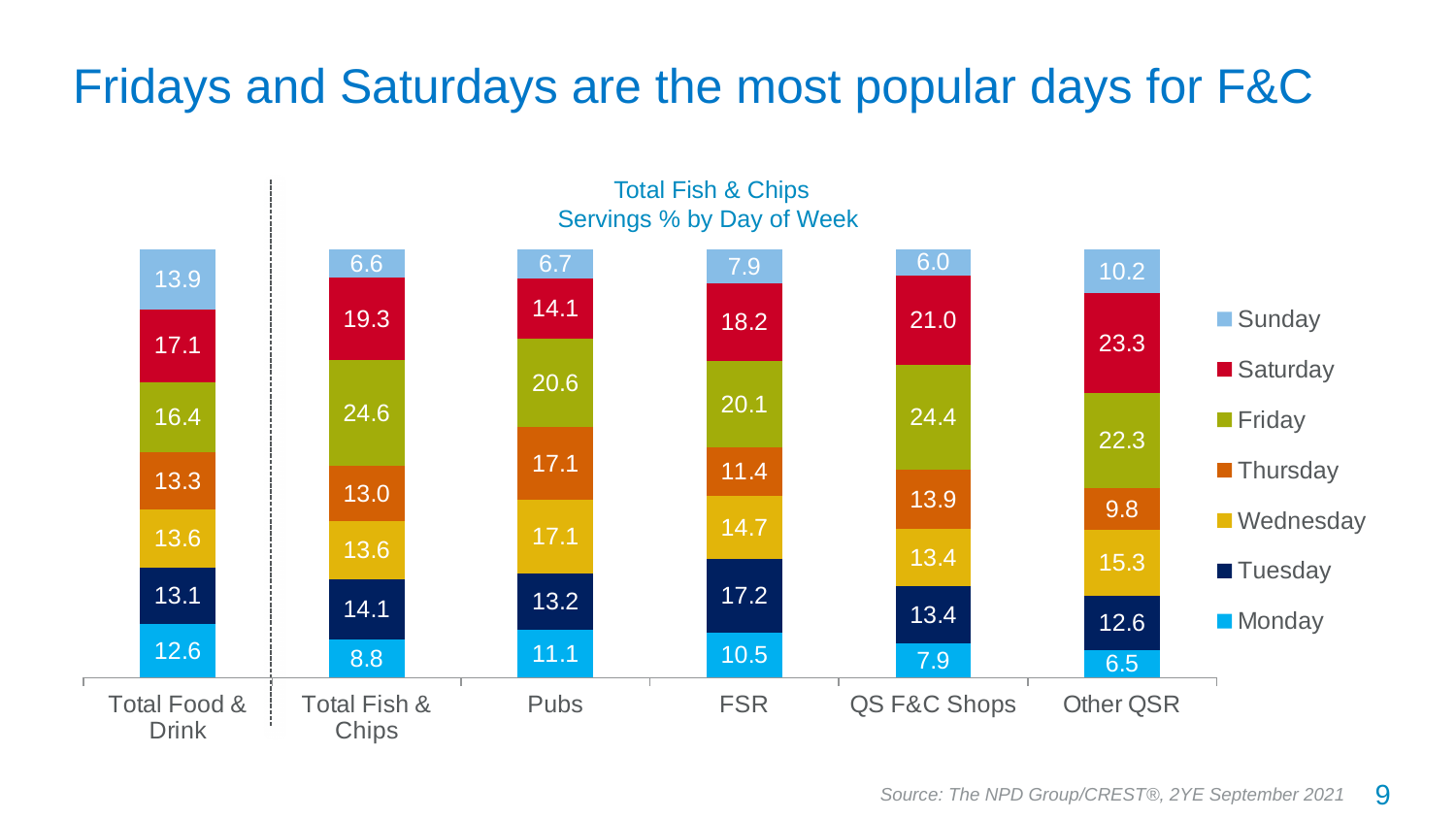

# Fridays and Saturdays are the most popular days for F&C
Total Fish & Chips
Servings % by Day of Week

### Chart

| Category | Monday | Tuesday | Wednesday | Thursday | Friday | Saturday | Sunday |
|---|---|---|---|---|---|---|---|
| Total Food & Drink | 12.6 | 13.1 | 13.6 | 13.3 | 16.4 | 17.1 | 13.9 |
| Total Fish & Chips | 8.8 | 14.1 | 13.6 | 13.0 | 24.6 | 19.3 | 6.6 |
| Pubs | 11.1 | 13.2 | 17.1 | 17.1 | 20.6 | 14.1 | 6.7 |
| FSR | 10.5 | 17.2 | 14.7 | 11.4 | 20.1 | 18.2 | 7.9 |
| QS F&C Shops | 7.9 | 13.4 | 13.4 | 13.9 | 24.4 | 21.0 | 6.0 |
| Other QSR | 6.5 | 12.6 | 15.3 | 9.8 | 22.3 | 23.3 | 10.2 |
9
Source: The NPD Group/CREST®, 2YE September 2021